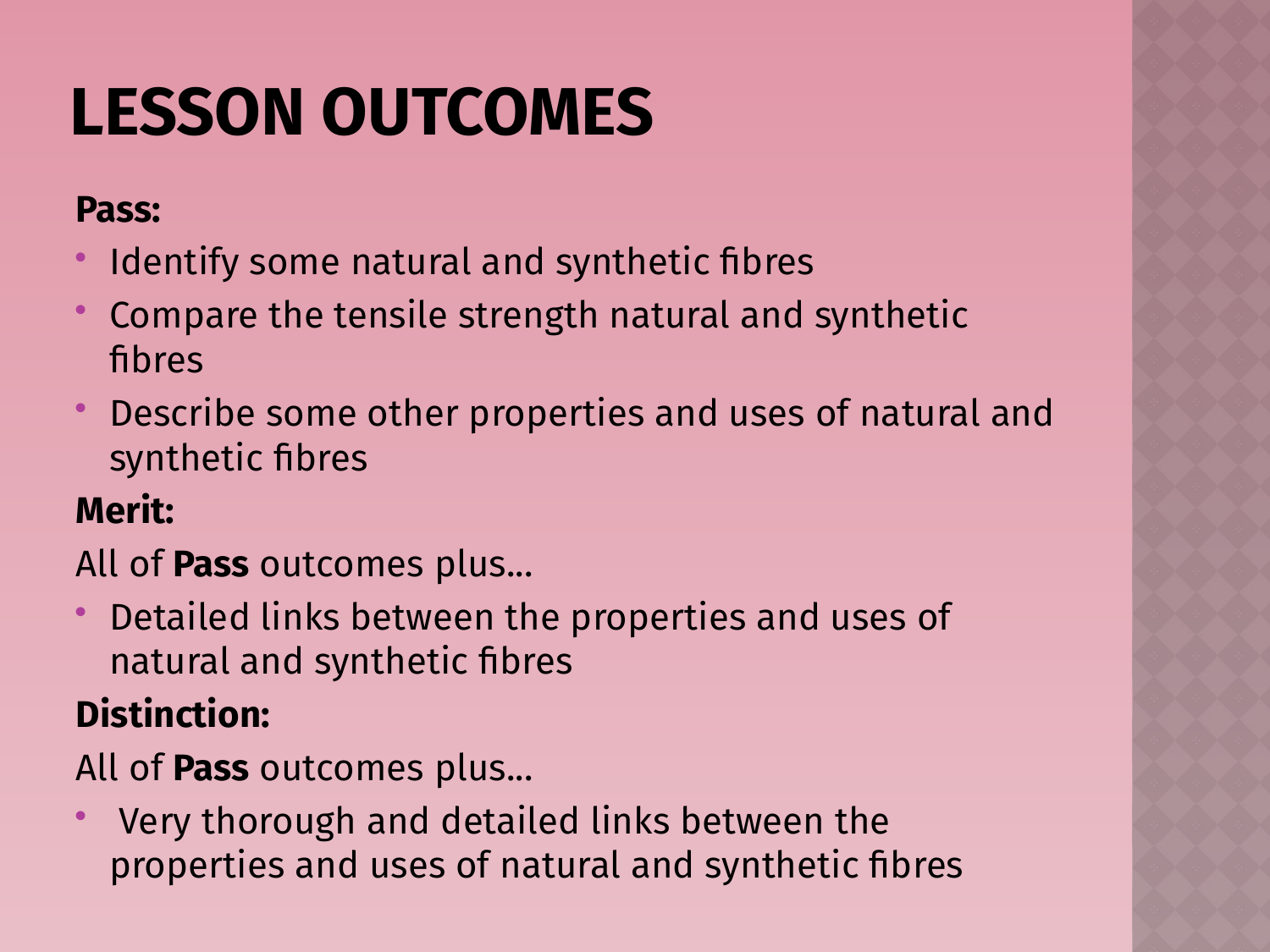

# Lesson outcomes
Pass:
Identify some natural and synthetic fibres
Compare the tensile strength natural and synthetic fibres
Describe some other properties and uses of natural and synthetic fibres
Merit:
All of Pass outcomes plus...
Detailed links between the properties and uses of natural and synthetic fibres
Distinction:
All of Pass outcomes plus...
 Very thorough and detailed links between the properties and uses of natural and synthetic fibres